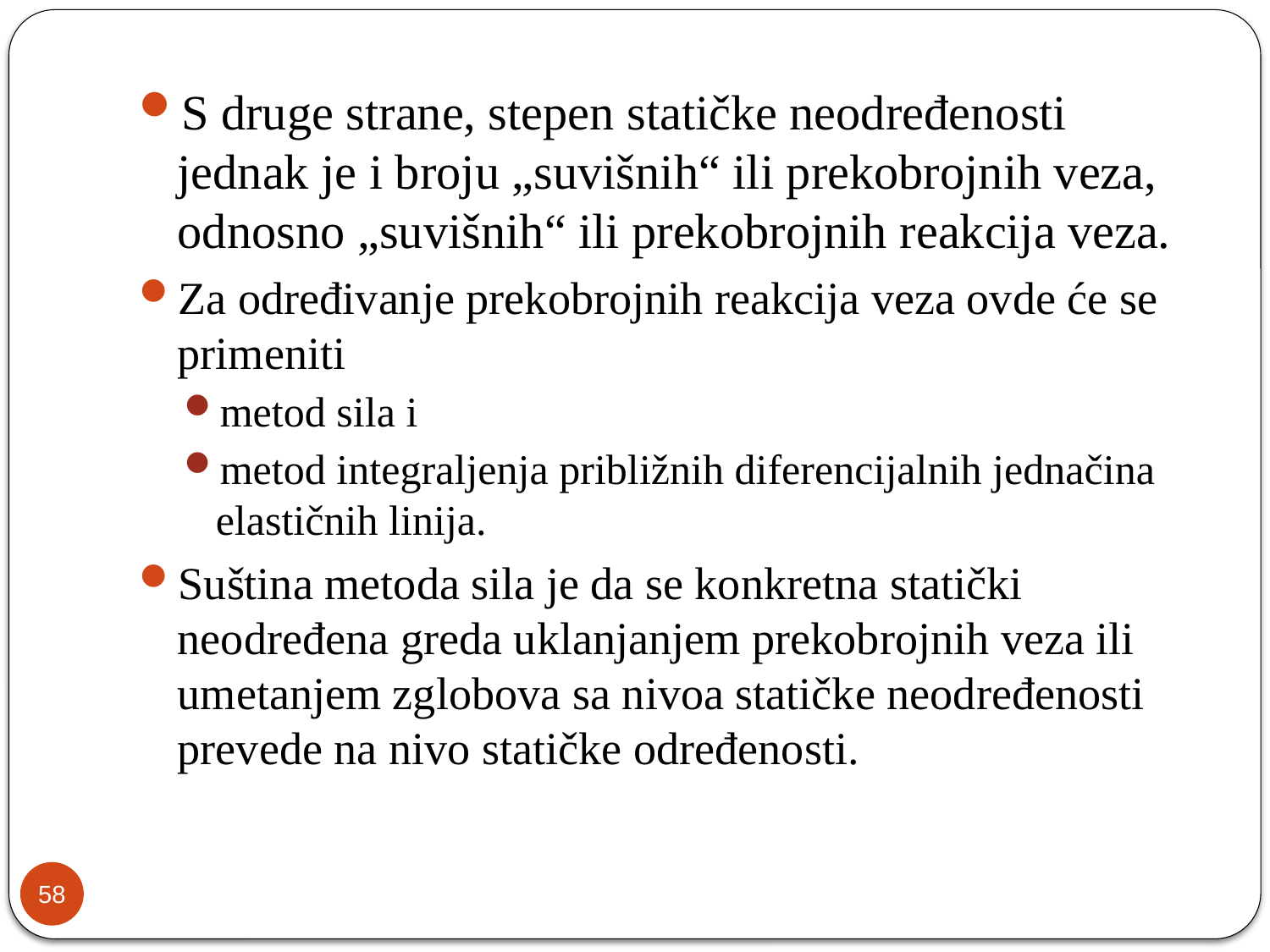

S druge strane, stepen statičke neodređenosti jednak je i broju „suvišnih“ ili prekobrojnih veza, odnosno „suvišnih“ ili prekobrojnih reakcija veza.
Za određivanje prekobrojnih reakcija veza ovde će se primeniti
metod sila i
metod integraljenja približnih diferencijalnih jednačina elastičnih linija.
Suština metoda sila je da se konkretna statički neodređena greda uklanjanjem prekobrojnih veza ili umetanjem zglobova sa nivoa statičke neodređenosti prevede na nivo statičke određenosti.
58